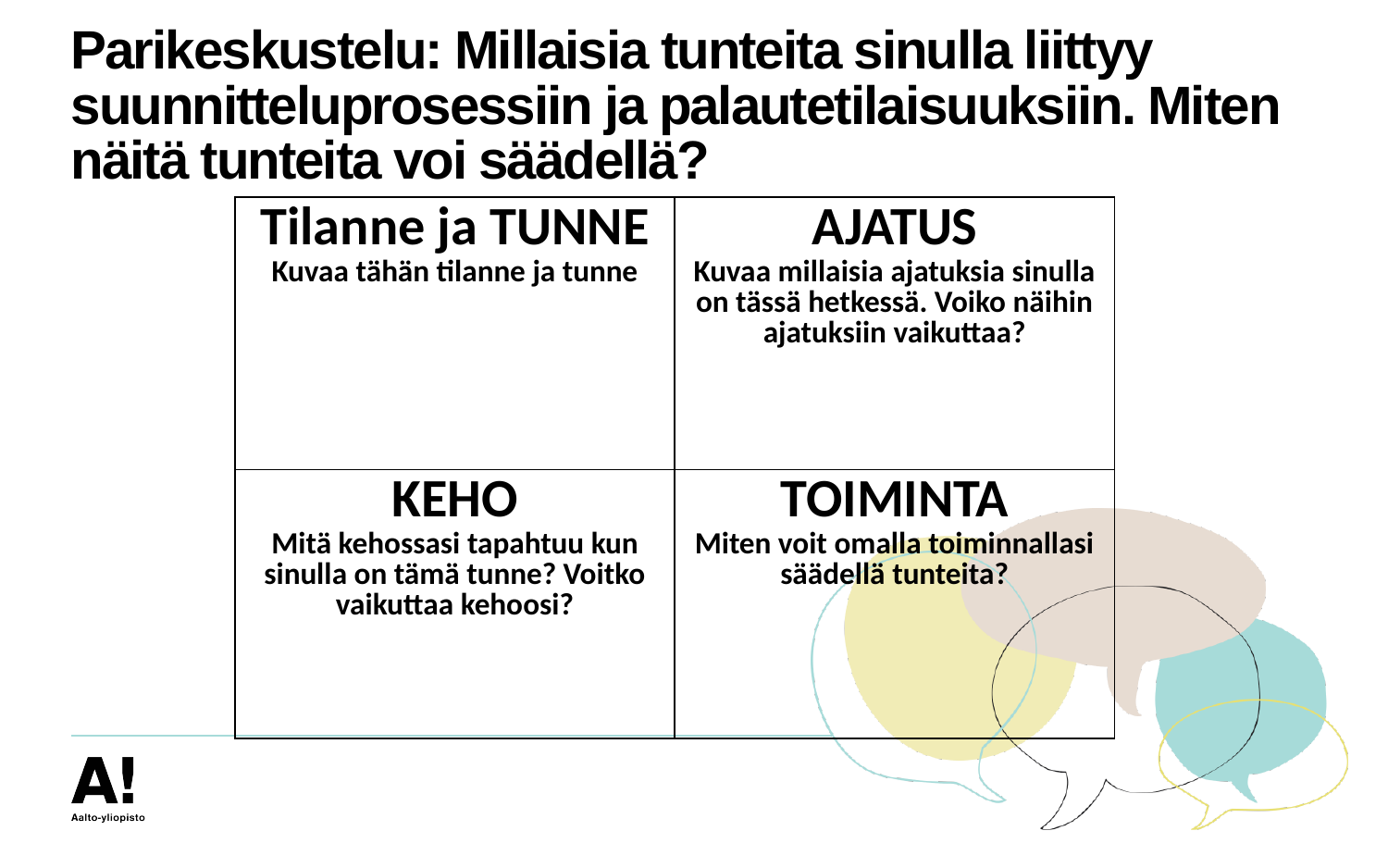

# Parikeskustelu: Millaisia tunteita sinulla liittyy suunnitteluprosessiin ja palautetilaisuuksiin. Miten näitä tunteita voi säädellä?
| Tilanne ja TUNNE Kuvaa tähän tilanne ja tunne | AJATUS Kuvaa millaisia ajatuksia sinulla on tässä hetkessä. Voiko näihin ajatuksiin vaikuttaa? |
| --- | --- |
| KEHO Mitä kehossasi tapahtuu kun sinulla on tämä tunne? Voitko vaikuttaa kehoosi? | TOIMINTA Miten voit omalla toiminnallasi säädellä tunteita? |